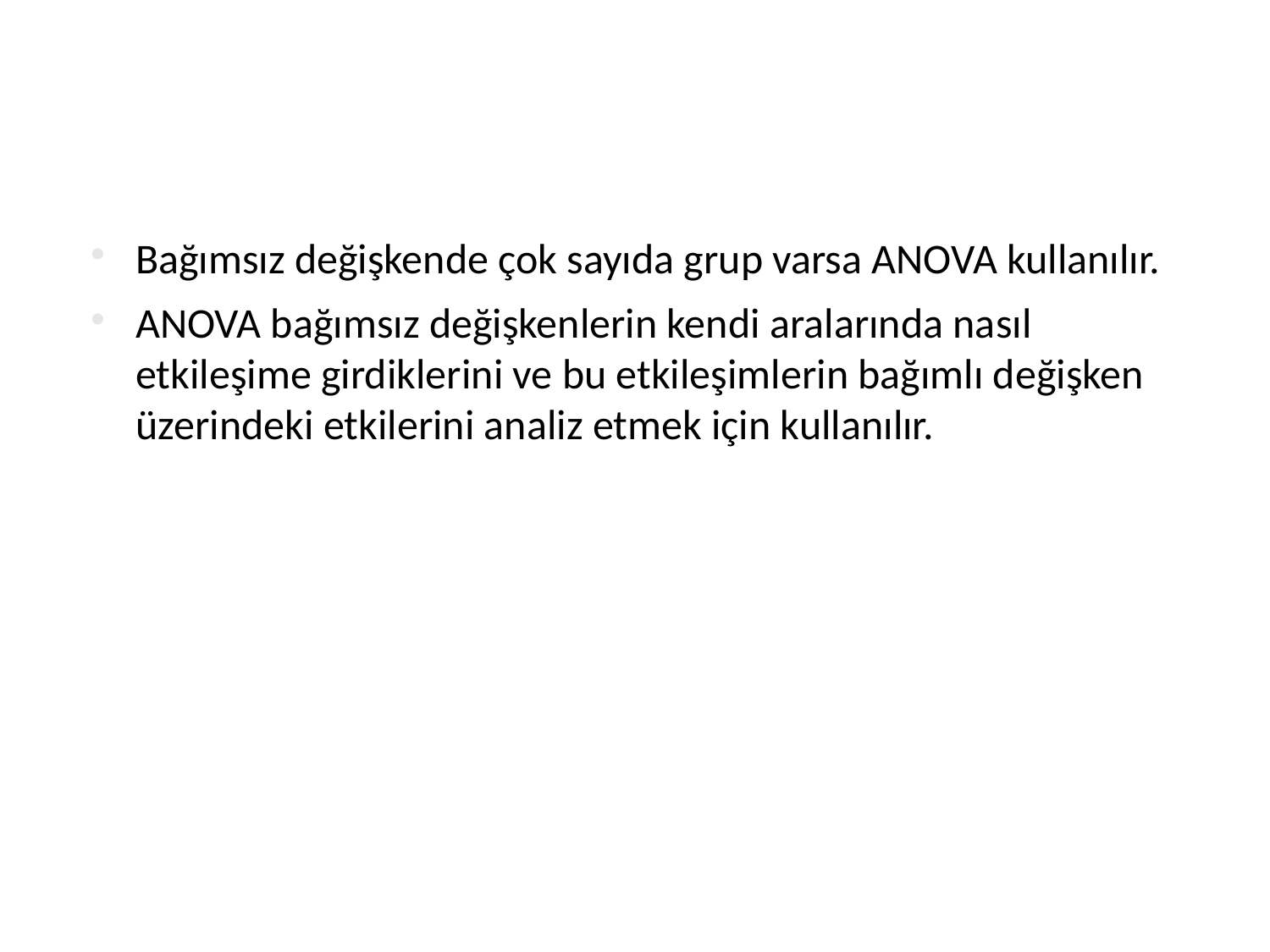

Bağımsız değişkende çok sayıda grup varsa ANOVA kullanılır.
ANOVA bağımsız değişkenlerin kendi aralarında nasıl etkileşime girdiklerini ve bu etkileşimlerin bağımlı değişken üzerindeki etkilerini analiz etmek için kullanılır.